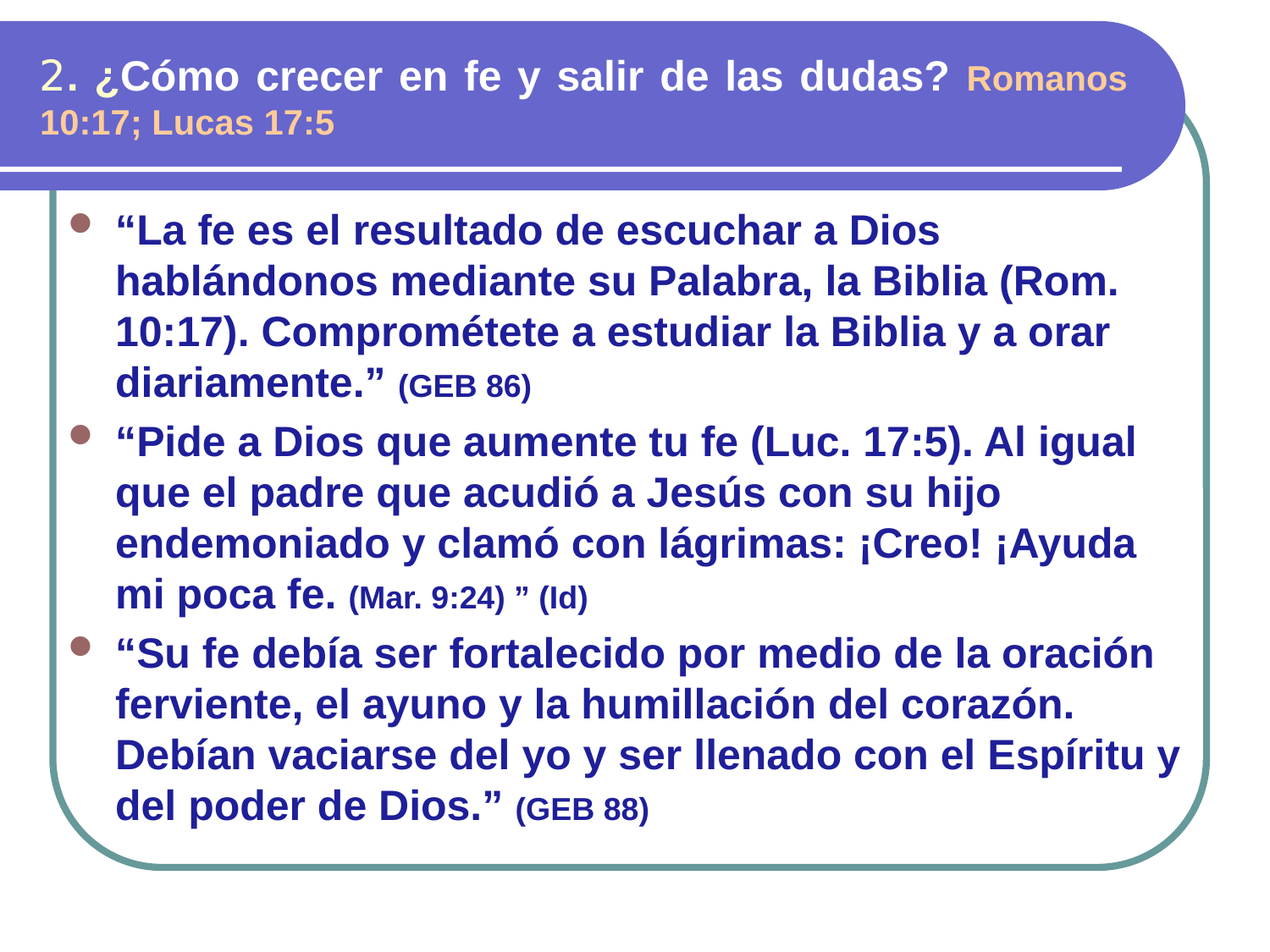

# 2. ¿Cómo crecer en fe y salir de las dudas? Romanos 10:17; Lucas 17:5
“La fe es el resultado de escuchar a Dios hablándonos mediante su Palabra, la Biblia (Rom. 10:17). Comprométete a estudiar la Biblia y a orar diariamente.” (GEB 86)
“Pide a Dios que aumente tu fe (Luc. 17:5). Al igual que el padre que acudió a Jesús con su hijo endemoniado y clamó con lágrimas: ¡Creo! ¡Ayuda mi poca fe. (Mar. 9:24) ” (Id)
“Su fe debía ser fortalecido por medio de la oración ferviente, el ayuno y la humillación del corazón. Debían vaciarse del yo y ser llenado con el Espíritu y del poder de Dios.” (GEB 88)